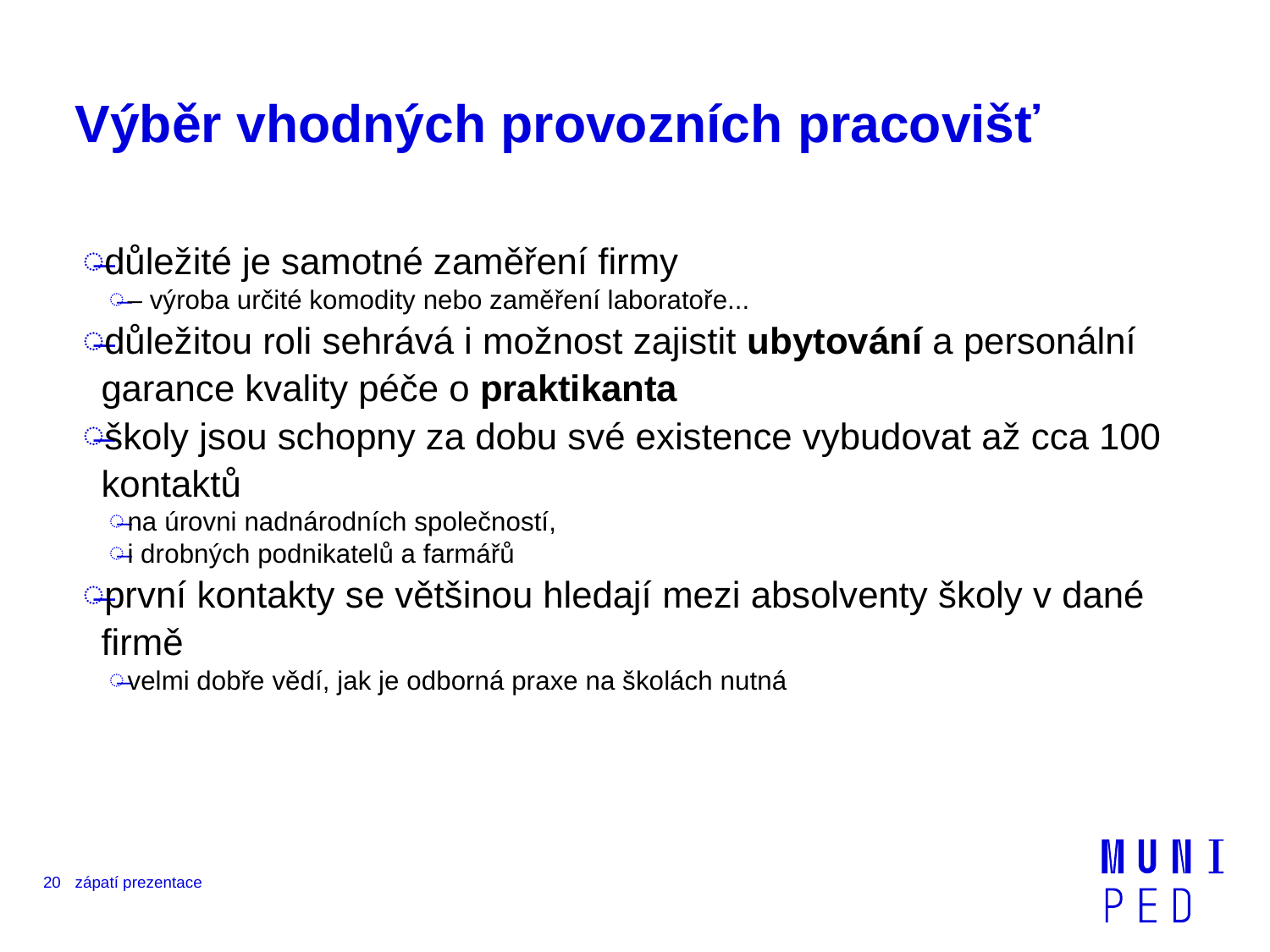

# Výběr vhodných provozních pracovišť
důležité je samotné zaměření firmy
– výroba určité komodity nebo zaměření laboratoře...
důležitou roli sehrává i možnost zajistit ubytování a personální garance kvality péče o praktikanta
školy jsou schopny za dobu své existence vybudovat až cca 100 kontaktů
na úrovni nadnárodních společností,
i drobných podnikatelů a farmářů
první kontakty se většinou hledají mezi absolventy školy v dané firmě
velmi dobře vědí, jak je odborná praxe na školách nutná

20
zápatí prezentace